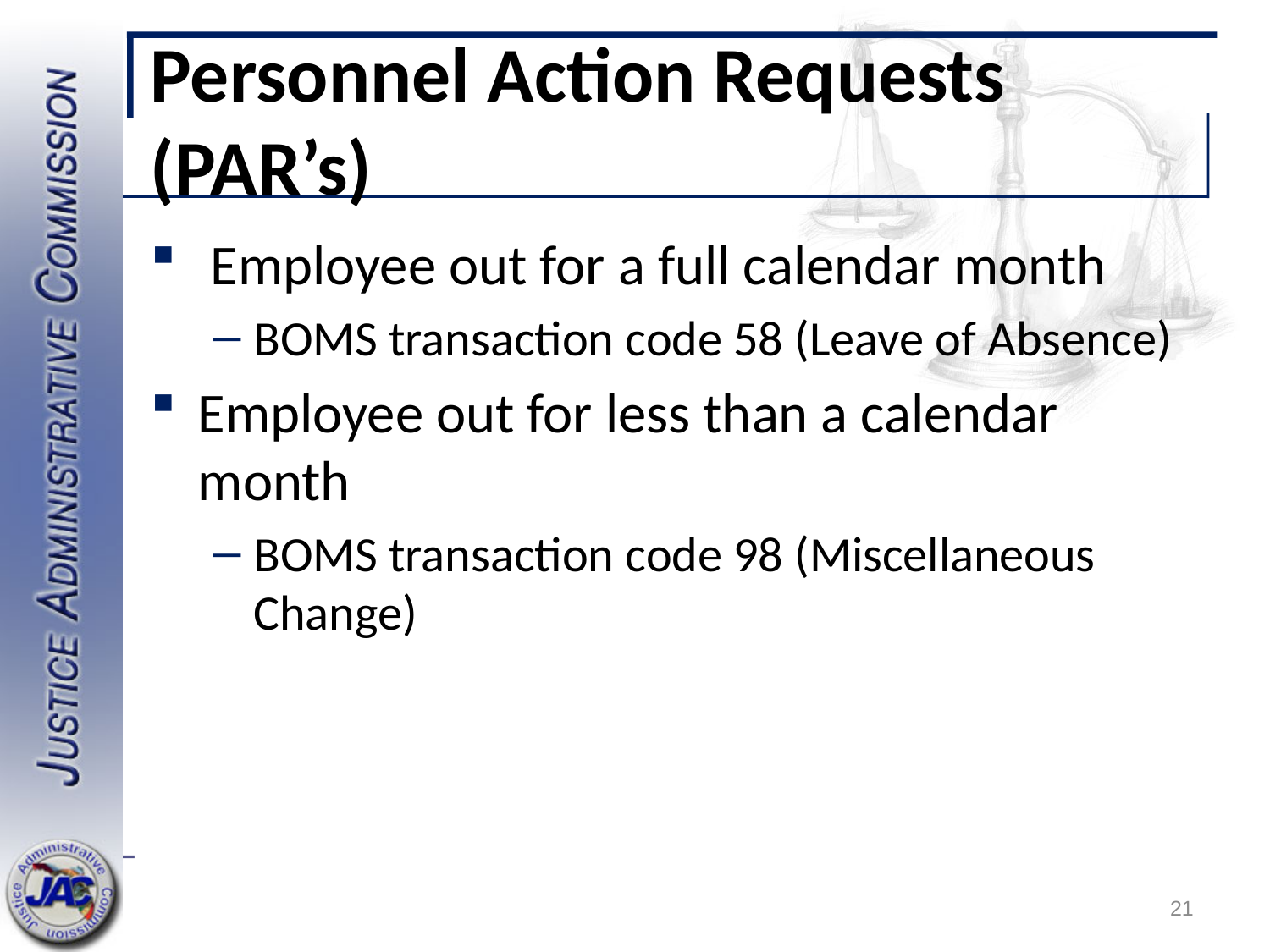

# Personnel Action Requests (PAR’s)
 Employee out for a full calendar month
BOMS transaction code 58 (Leave of Absence)
Employee out for less than a calendar month
BOMS transaction code 98 (Miscellaneous Change)

21